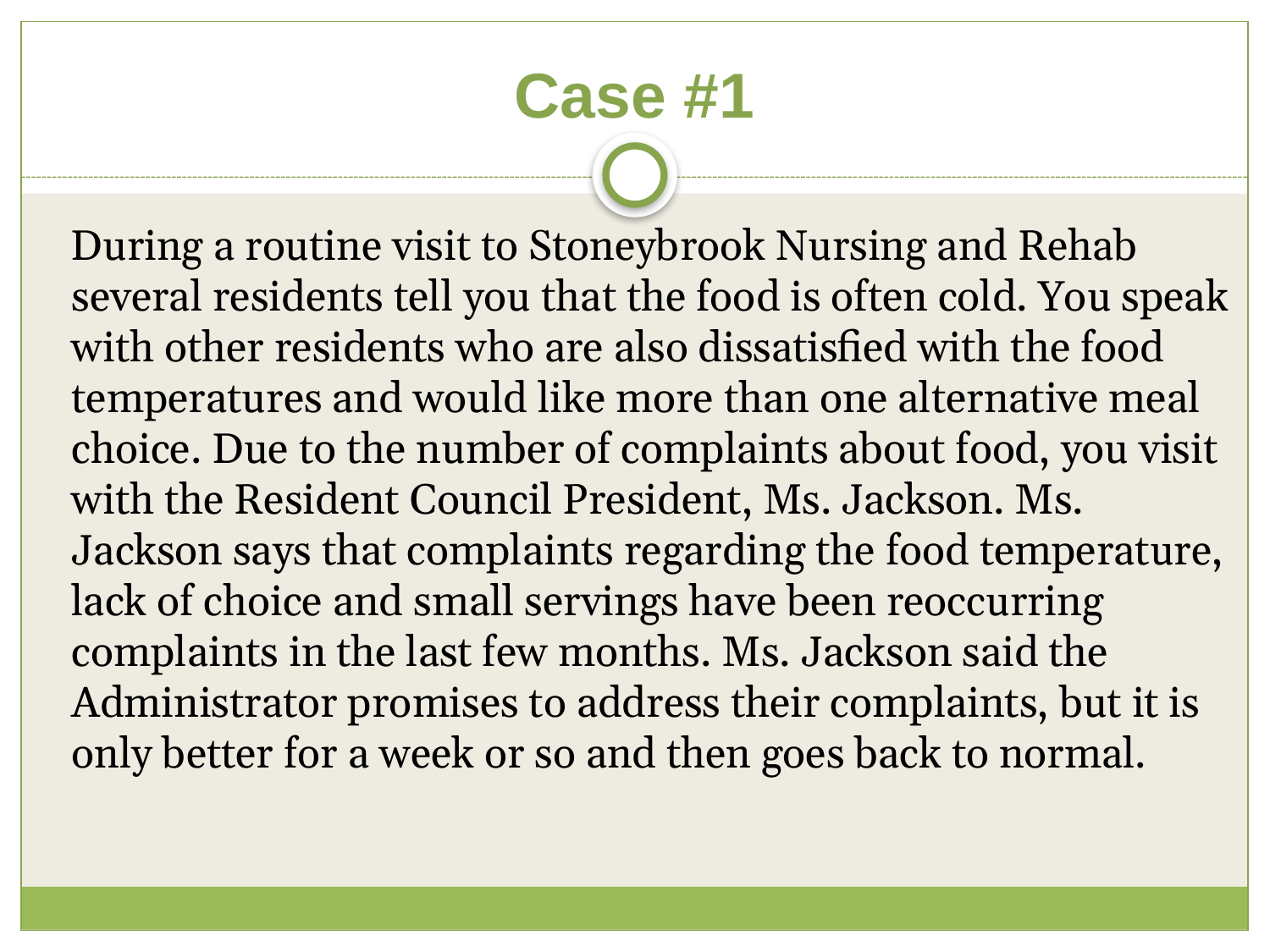

# Case #1
    During a routine visit to Stoneybrook Nursing and Rehab several residents tell you that the food is often cold. You speak with other residents who are also dissatisfied with the food temperatures and would like more than one alternative meal choice. Due to the number of complaints about food, you visit with the Resident Council President, Ms. Jackson. Ms. Jackson says that complaints regarding the food temperature, lack of choice and small servings have been reoccurring complaints in the last few months. Ms. Jackson said the Administrator promises to address their complaints, but it is only better for a week or so and then goes back to normal.